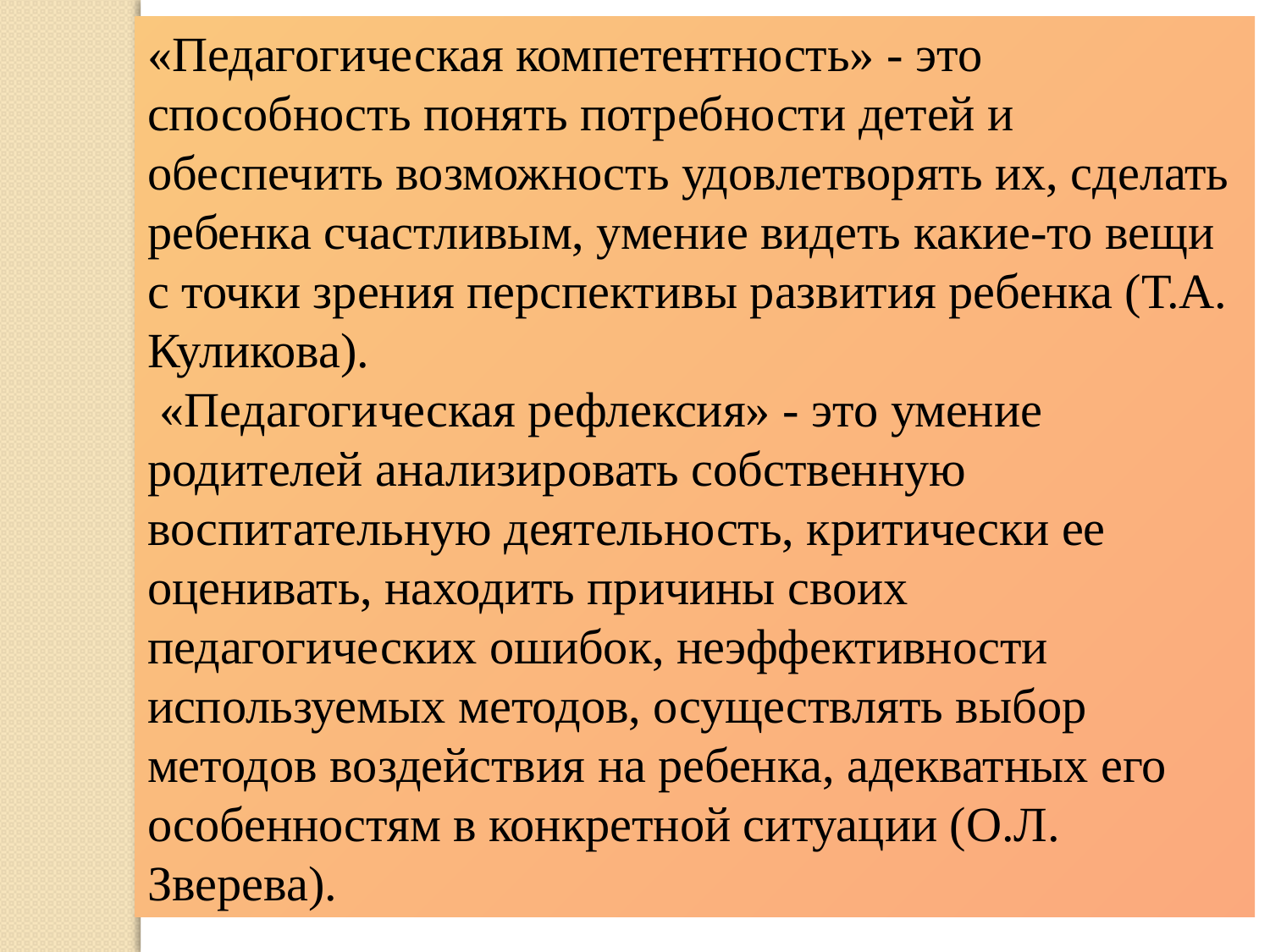

«Педагогическая компетентность» - это способность понять потребности детей и обеспечить возможность удовлетворять их, сделать ребенка счастливым, умение видеть какие-то вещи с точки зрения перспективы развития ребенка (Т.А. Куликова).
 «Педагогическая рефлексия» - это умение родителей анализировать собственную воспитательную деятельность, критически ее оценивать, находить причины своих педагогических ошибок, неэффективности используемых методов, осуществлять выбор методов воздействия на ребенка, адекватных его особенностям в конкретной ситуации (О.Л. Зверева).